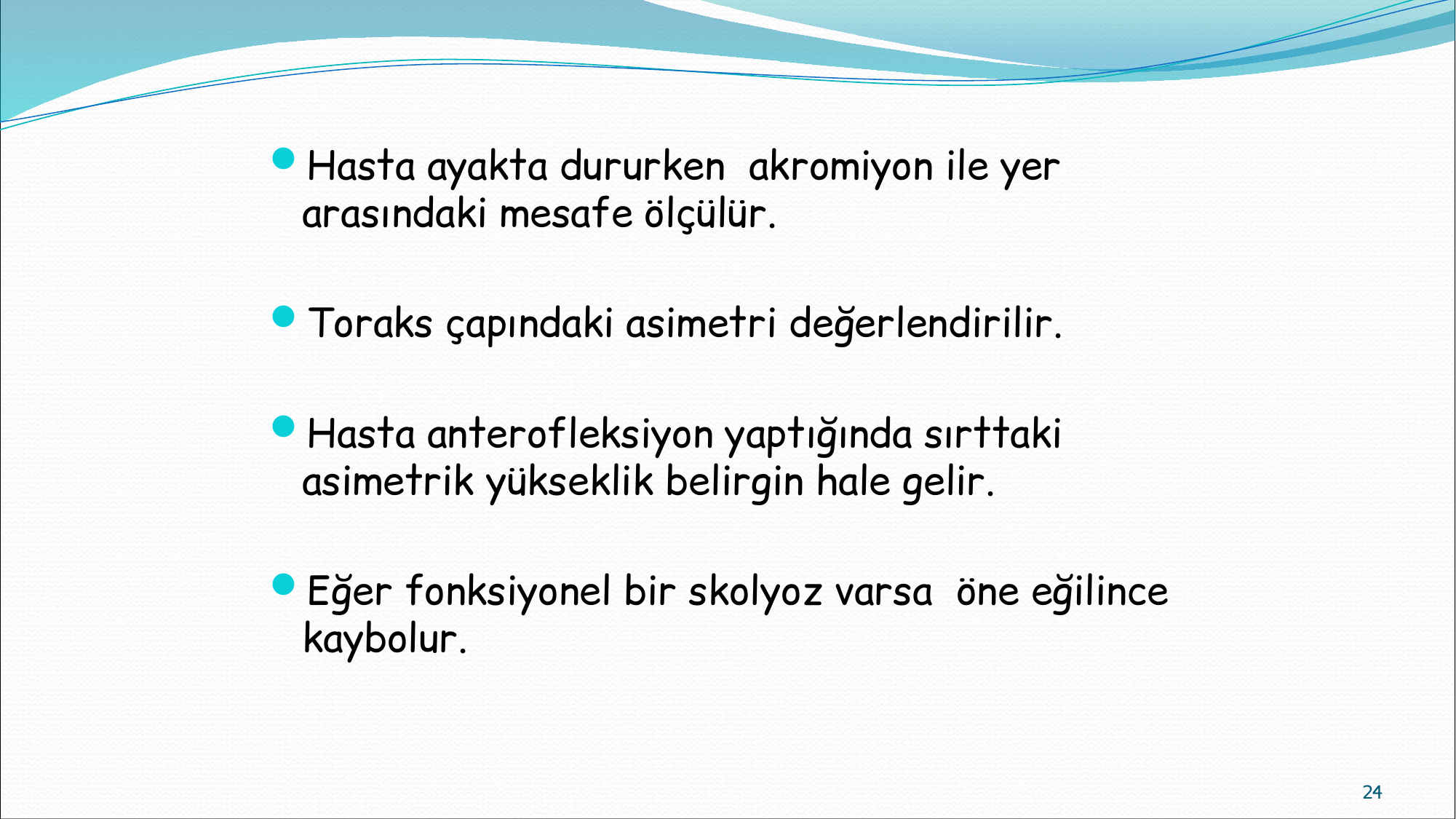

#
Hasta ayakta dururken  akromiyon ile yer arasındaki mesafe ölçülür.

Toraks çapındaki asimetri değerlendirilir.

Hasta anterofleksiyon yaptığında sırttaki asimetrik yükseklik belirgin hale gelir.

Eğer fonksiyonel bir skolyoz varsa  öne eğilince kaybolur.
24